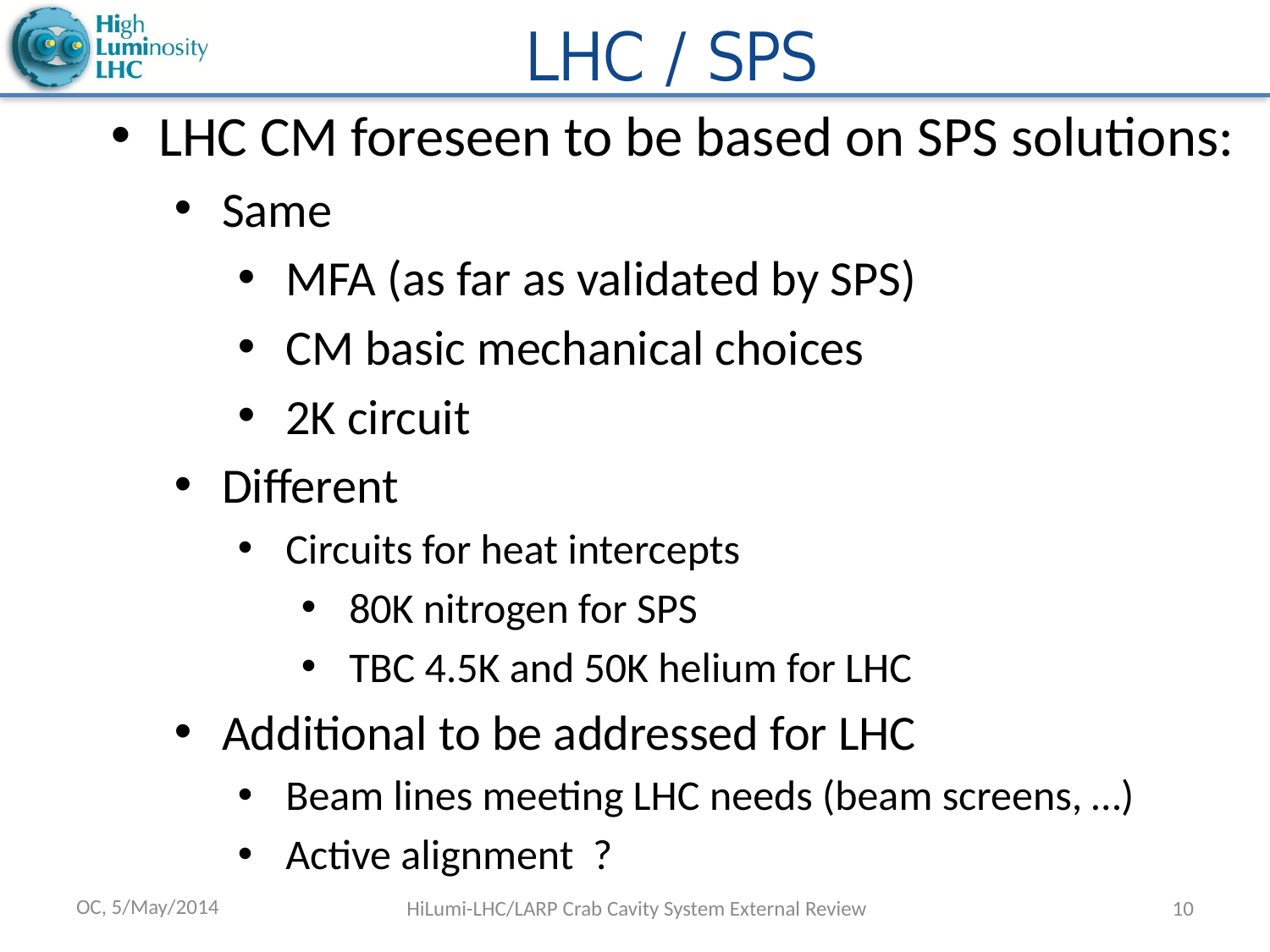

# LHC / SPS
LHC CM foreseen to be based on SPS solutions:
Same
MFA (as far as validated by SPS)
CM basic mechanical choices
2K circuit
Different
Circuits for heat intercepts
80K nitrogen for SPS
TBC 4.5K and 50K helium for LHC
Additional to be addressed for LHC
Beam lines meeting LHC needs (beam screens, …)
Active alignment  ?

OC, 5/May/2014
HiLumi-LHC/LARP Crab Cavity System External Review
10